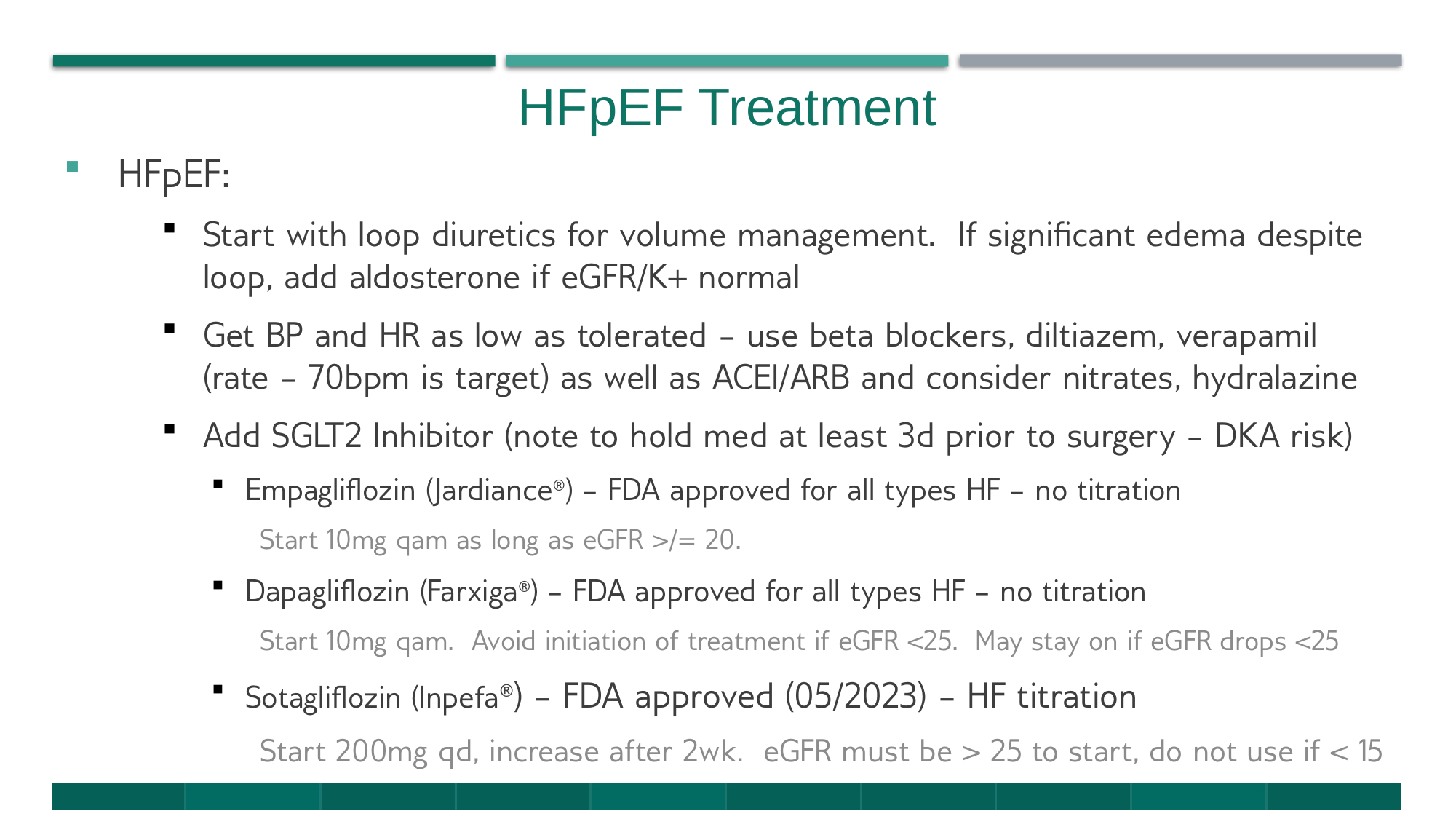

# HFpEF Treatment
HFpEF:
Start with loop diuretics for volume management.  If significant edema despite loop, add aldosterone if eGFR/K+ normal
Get BP and HR as low as tolerated – use beta blockers, diltiazem, verapamil (rate – 70bpm is target) as well as ACEI/ARB and consider nitrates, hydralazine
Add SGLT2 Inhibitor (note to hold med at least 3d prior to surgery – DKA risk)
Empagliflozin (Jardiance®) – FDA approved for all types HF – no titration
Start 10mg qam as long as eGFR >/= 20.
Dapagliflozin (Farxiga®) – FDA approved for all types HF – no titration
Start 10mg qam.  Avoid initiation of treatment if eGFR <25.  May stay on if eGFR drops <25
Sotagliflozin (Inpefa®) – FDA approved (05/2023) – HF titration
Start 200mg qd, increase after 2wk.  eGFR must be > 25 to start, do not use if < 15
4